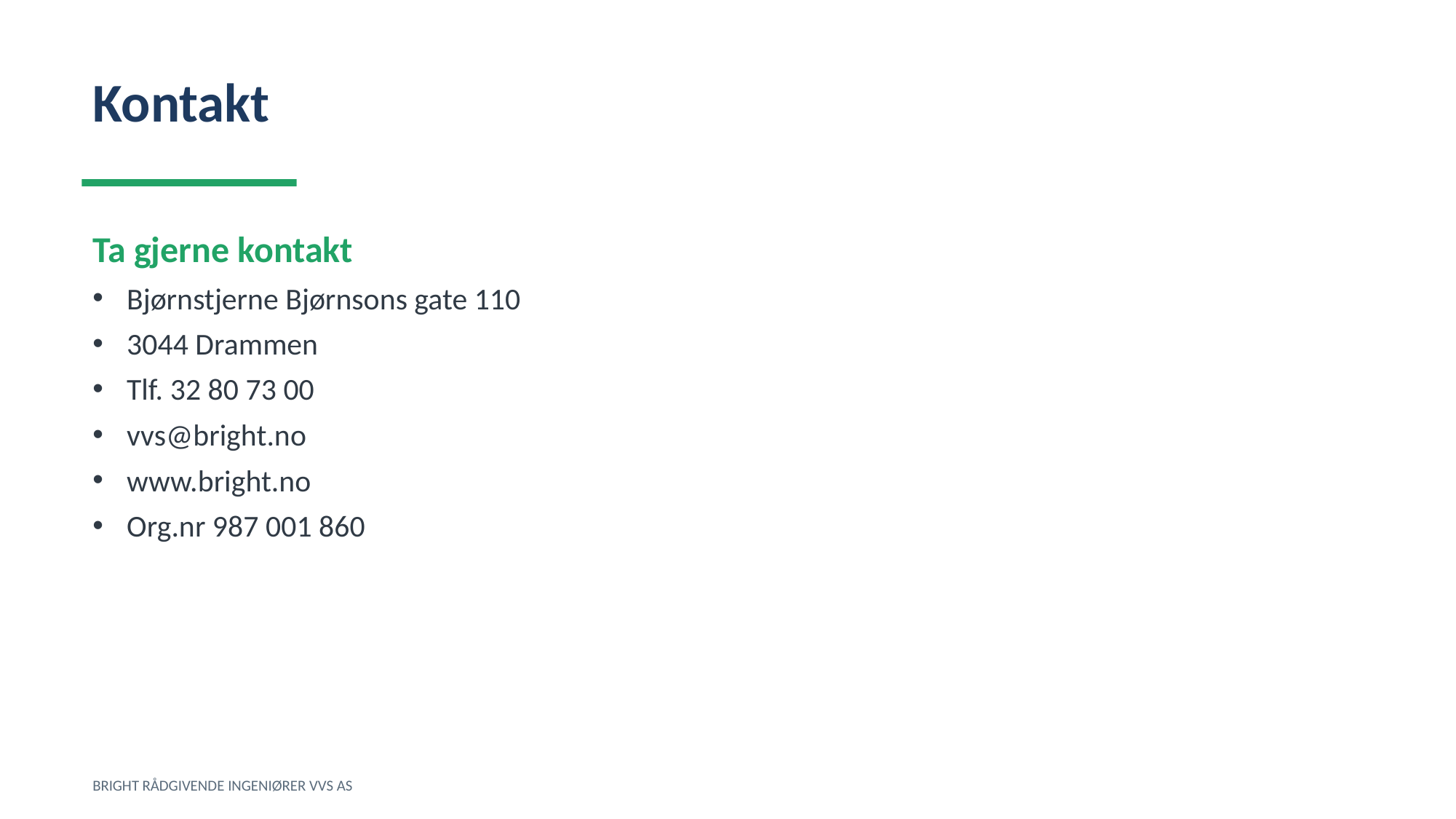

Kontakt

Ta gjerne kontakt
Bjørnstjerne Bjørnsons gate 110
3044 Drammen
Tlf. 32 80 73 00
vvs@bright.no
www.bright.no
Org.nr 987 001 860
BRIGHT RÅDGIVENDE INGENIØRER VVS AS